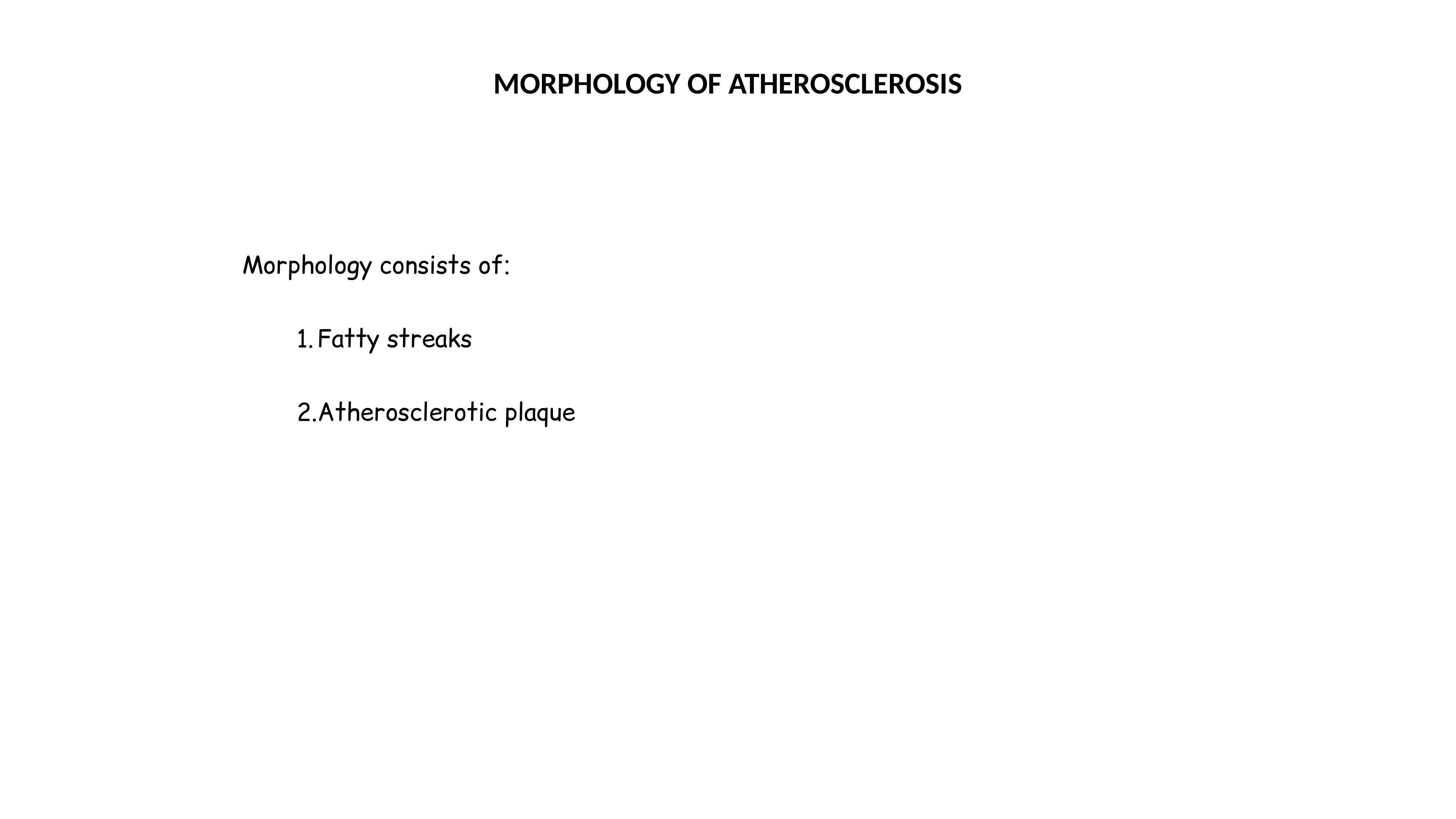

# MORPHOLOGY OF ATHEROSCLEROSIS

Morphology consists of:

Fatty streaks

Atherosclerotic plaque